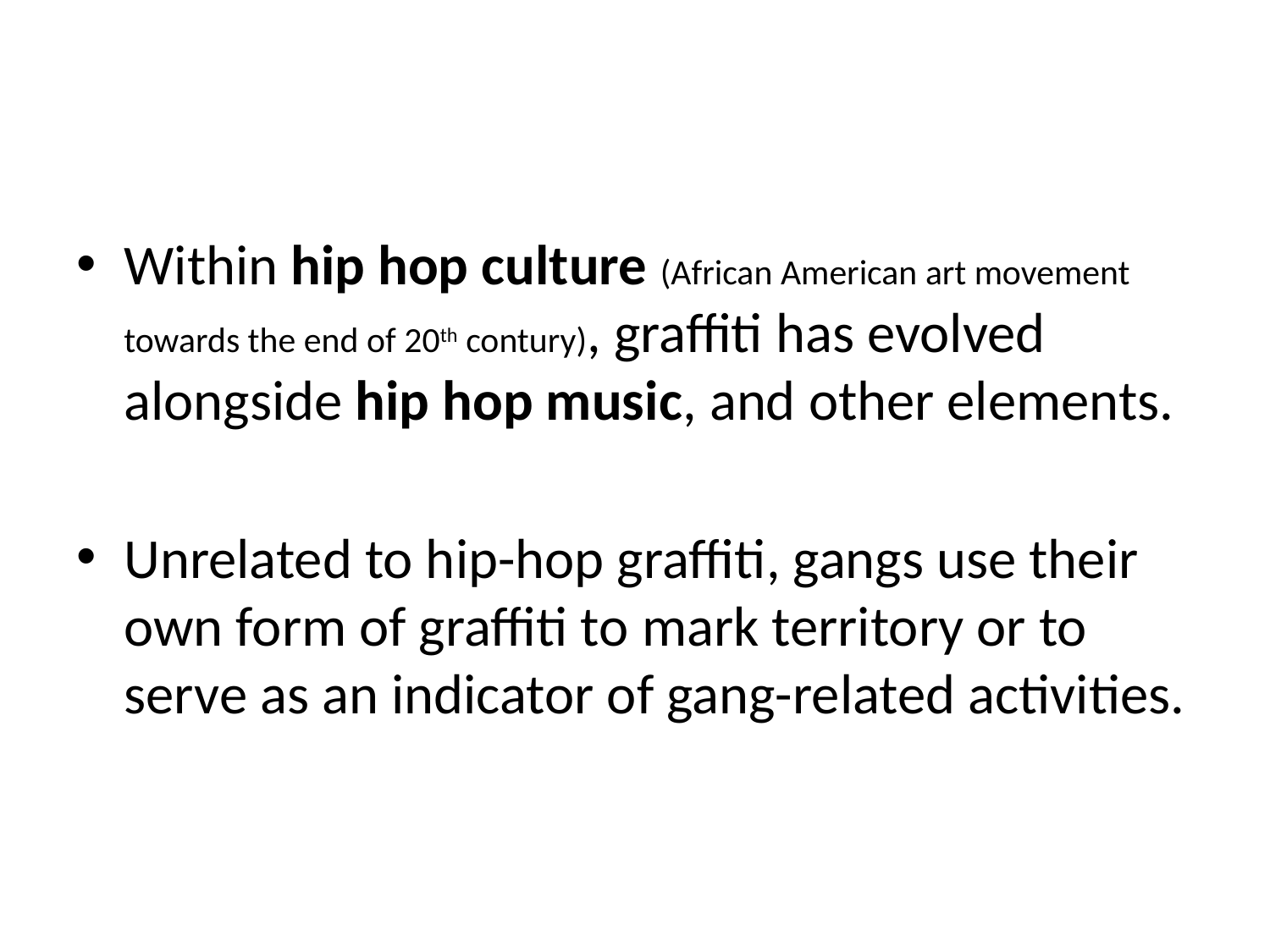

#
Within hip hop culture (African American art movement towards the end of 20th contury), graffiti has evolved alongside hip hop music, and other elements.

Unrelated to hip-hop graffiti, gangs use their own form of graffiti to mark territory or to serve as an indicator of gang-related activities.